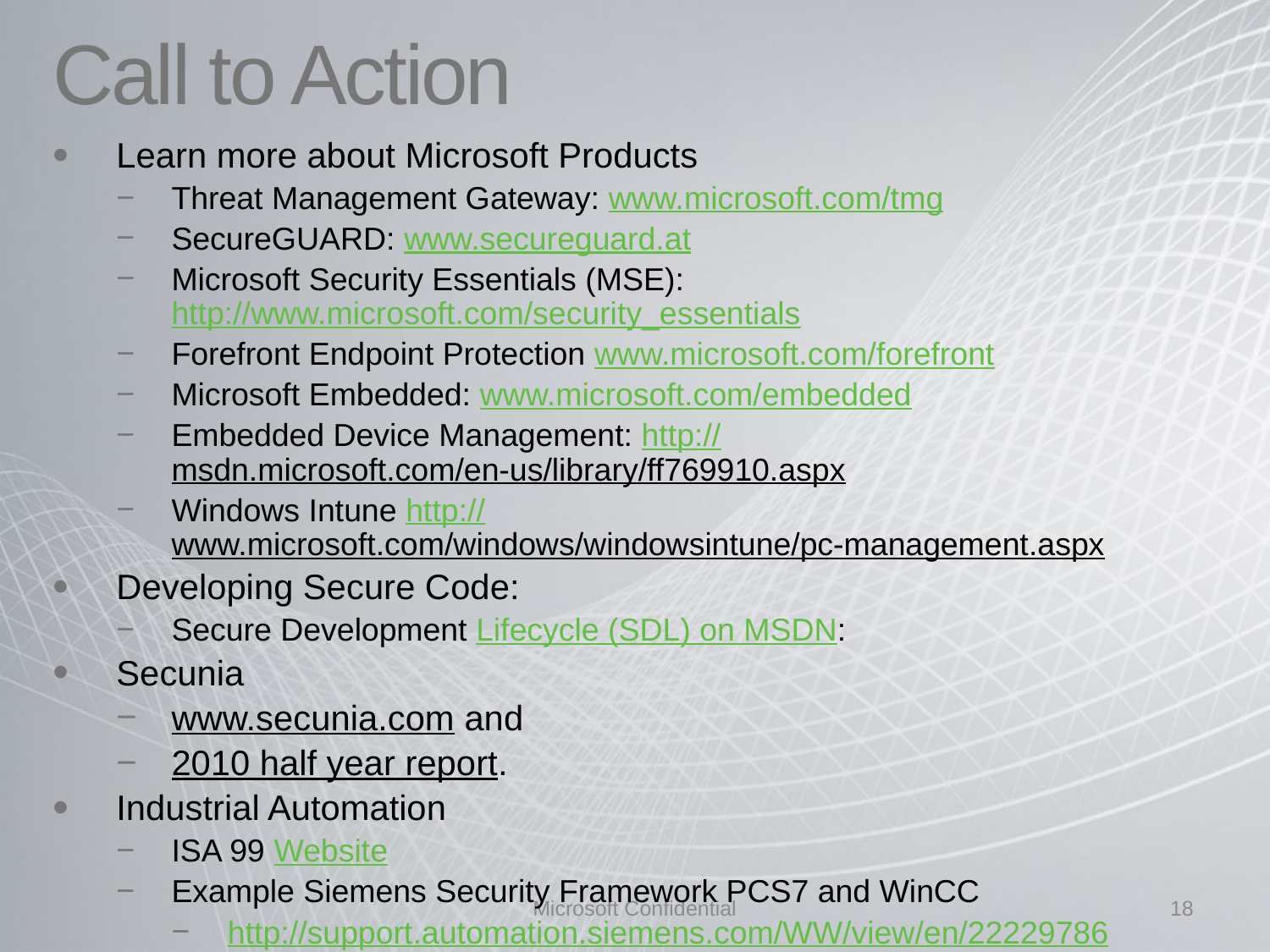

# Call to Action
Learn more about Microsoft Products
Threat Management Gateway: www.microsoft.com/tmg
SecureGUARD: www.secureguard.at
Microsoft Security Essentials (MSE): http://www.microsoft.com/security_essentials
Forefront Endpoint Protection www.microsoft.com/forefront
Microsoft Embedded: www.microsoft.com/embedded
Embedded Device Management: http://msdn.microsoft.com/en-us/library/ff769910.aspx
Windows Intune http://www.microsoft.com/windows/windowsintune/pc-management.aspx
Developing Secure Code:
Secure Development Lifecycle (SDL) on MSDN:
Secunia
www.secunia.com and
2010 half year report.
Industrial Automation
ISA 99 Website
Example Siemens Security Framework PCS7 and WinCC
http://support.automation.siemens.com/WW/view/en/22229786
Microsoft Confidential
18